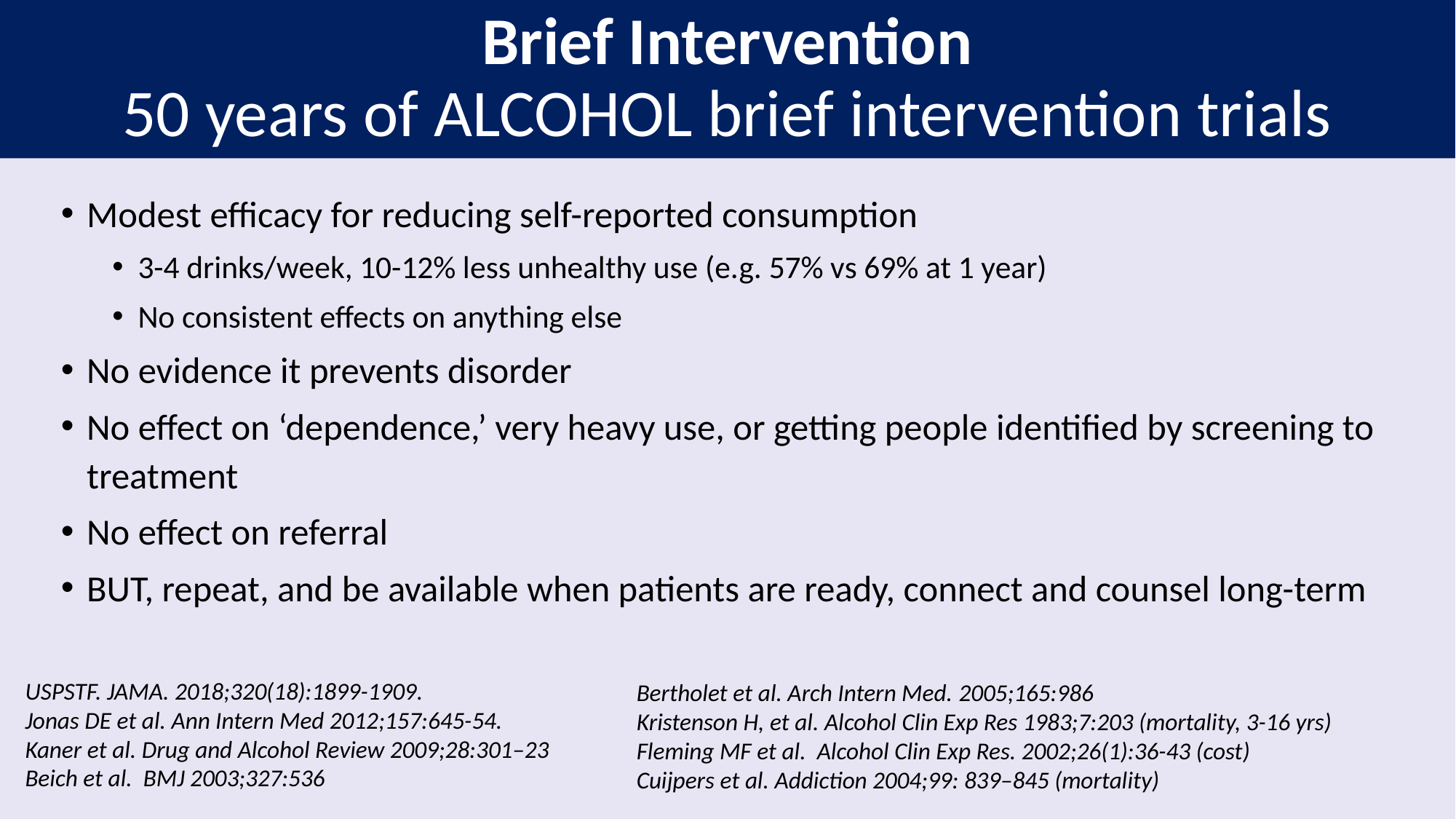

# Brief Intervention 50 years of ALCOHOL brief intervention trials
Modest efficacy for reducing self-reported consumption
3-4 drinks/week, 10-12% less unhealthy use (e.g. 57% vs 69% at 1 year)
No consistent effects on anything else
No evidence it prevents disorder
No effect on ‘dependence,’ very heavy use, or getting people identified by screening to treatment
No effect on referral
BUT, repeat, and be available when patients are ready, connect and counsel long-term
USPSTF. JAMA. 2018;320(18):1899-1909.
Jonas DE et al. Ann Intern Med 2012;157:645-54.
Kaner et al. Drug and Alcohol Review 2009;28:301–23
Beich et al.  BMJ 2003;327:536
Bertholet et al. Arch Intern Med. 2005;165:986
Kristenson H, et al. Alcohol Clin Exp Res 1983;7:203 (mortality, 3-16 yrs)
Fleming MF et al.  Alcohol Clin Exp Res. 2002;26(1):36-43 (cost)
Cuijpers et al. Addiction 2004;99: 839–845 (mortality)